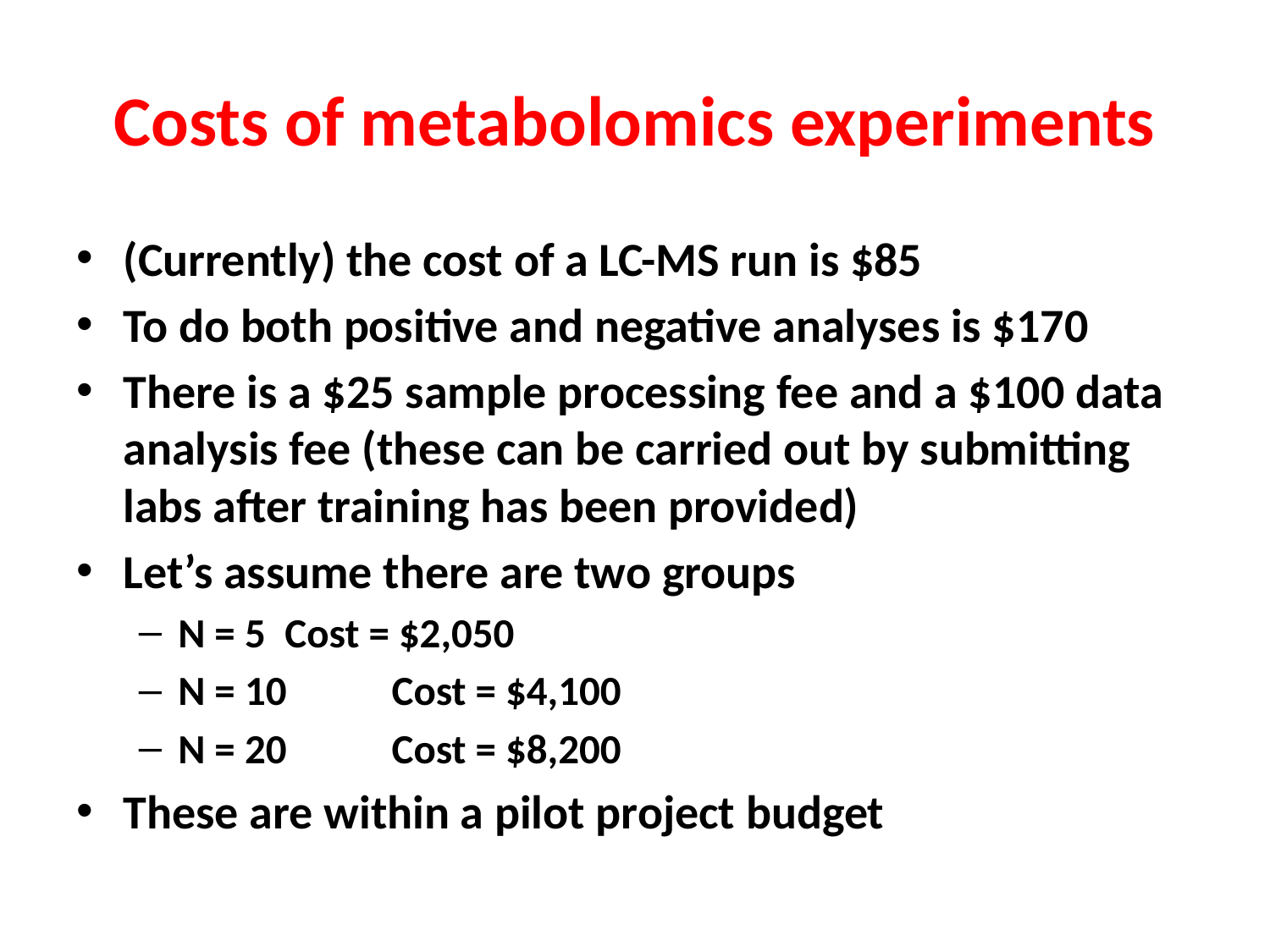

# Costs of metabolomics experiments
(Currently) the cost of a LC-MS run is $85
To do both positive and negative analyses is $170
There is a $25 sample processing fee and a $100 data analysis fee (these can be carried out by submitting labs after training has been provided)
Let’s assume there are two groups
N = 5 	Cost = $2,050
N = 10  	Cost = $4,100
N = 20	Cost = $8,200
These are within a pilot project budget